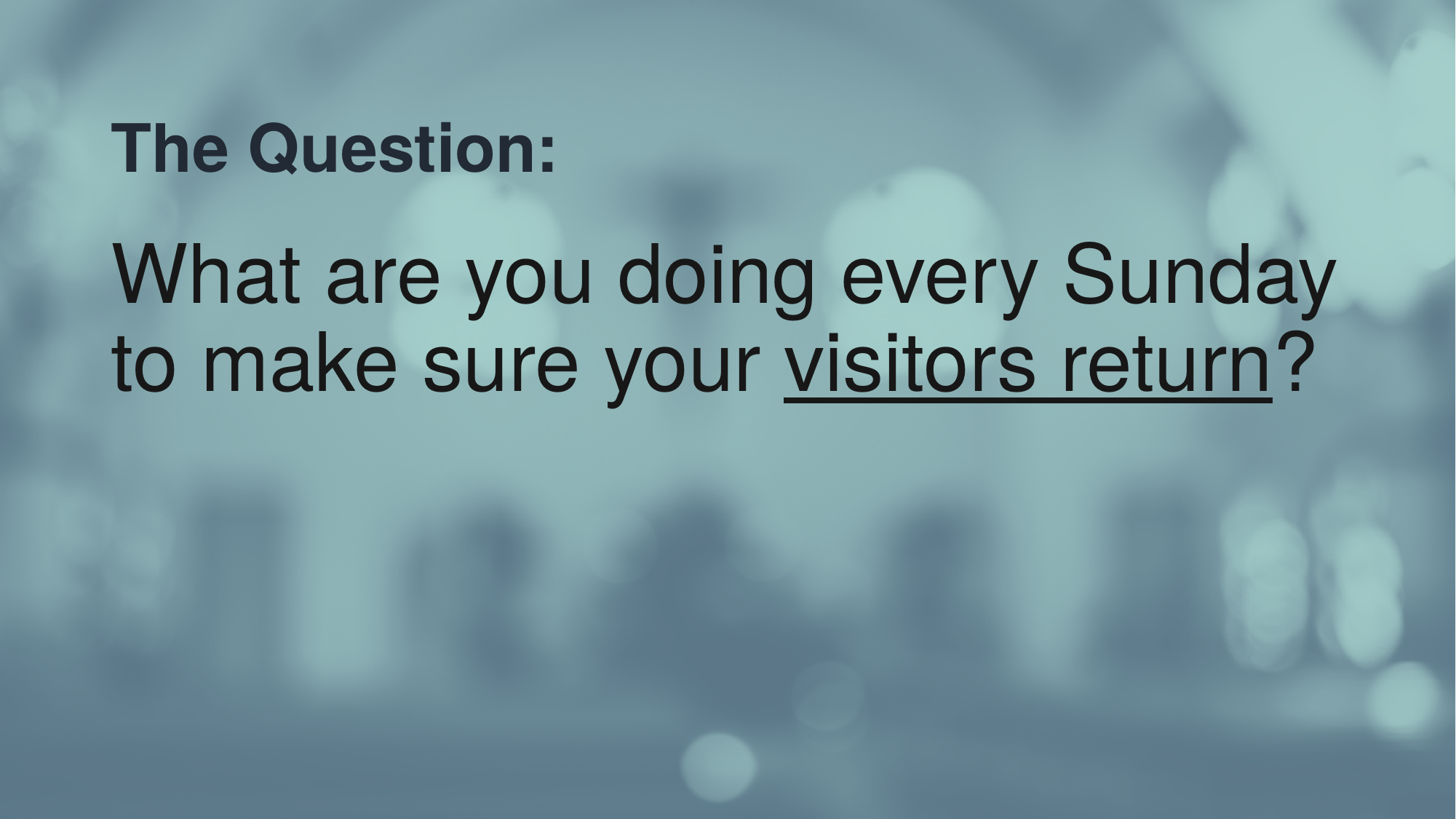

# The Question:
What are you doing every Sunday to make sure your visitors return?